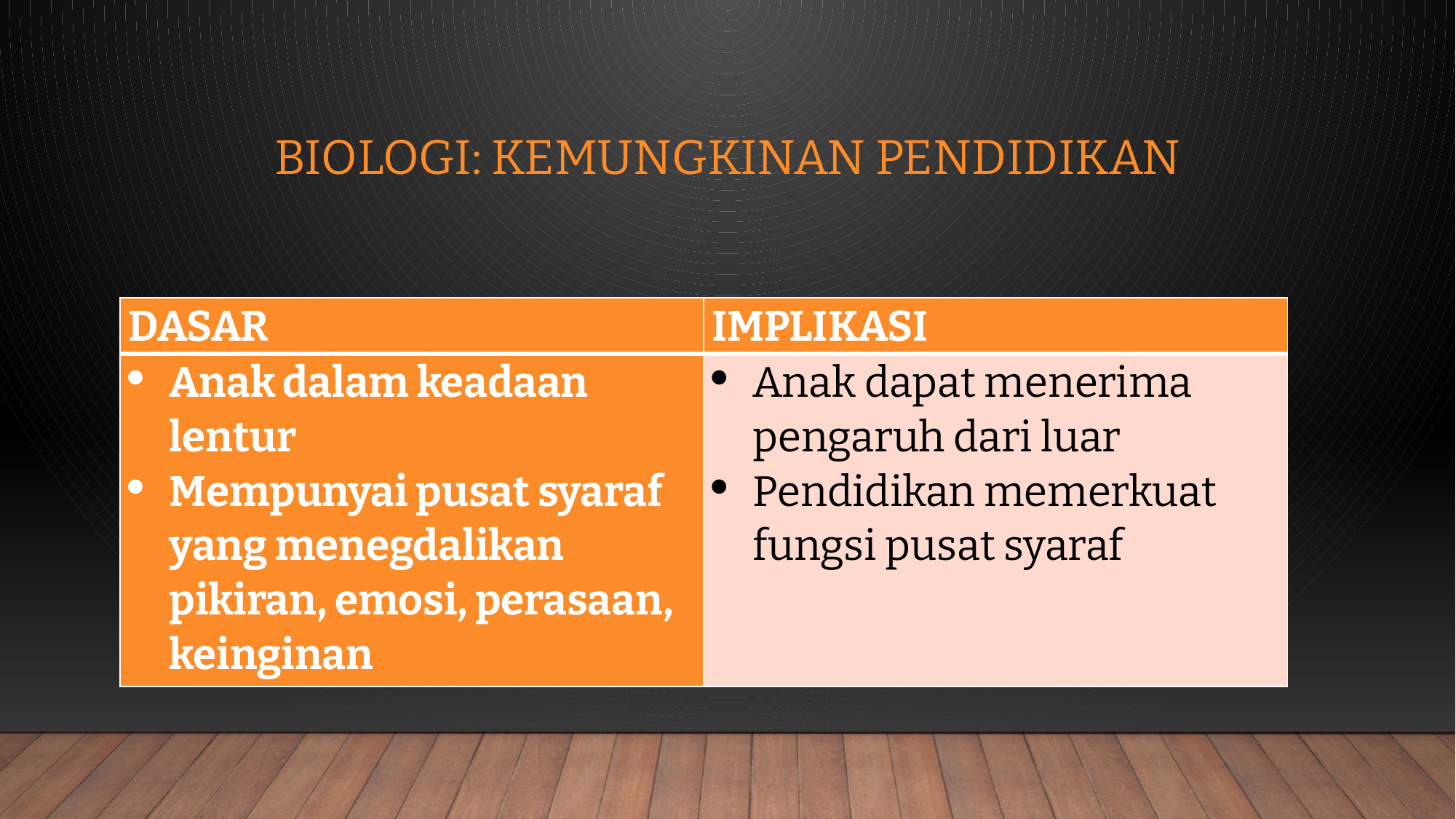

# BIOLOGI: KEMUNGKINAN PENDIDIKAN
| DASAR | IMPLIKASI |
| --- | --- |
| Anak dalam keadaan lentur Mempunyai pusat syaraf yang menegdalikan pikiran, emosi, perasaan, keinginan | Anak dapat menerima pengaruh dari luar Pendidikan memerkuat fungsi pusat syaraf |